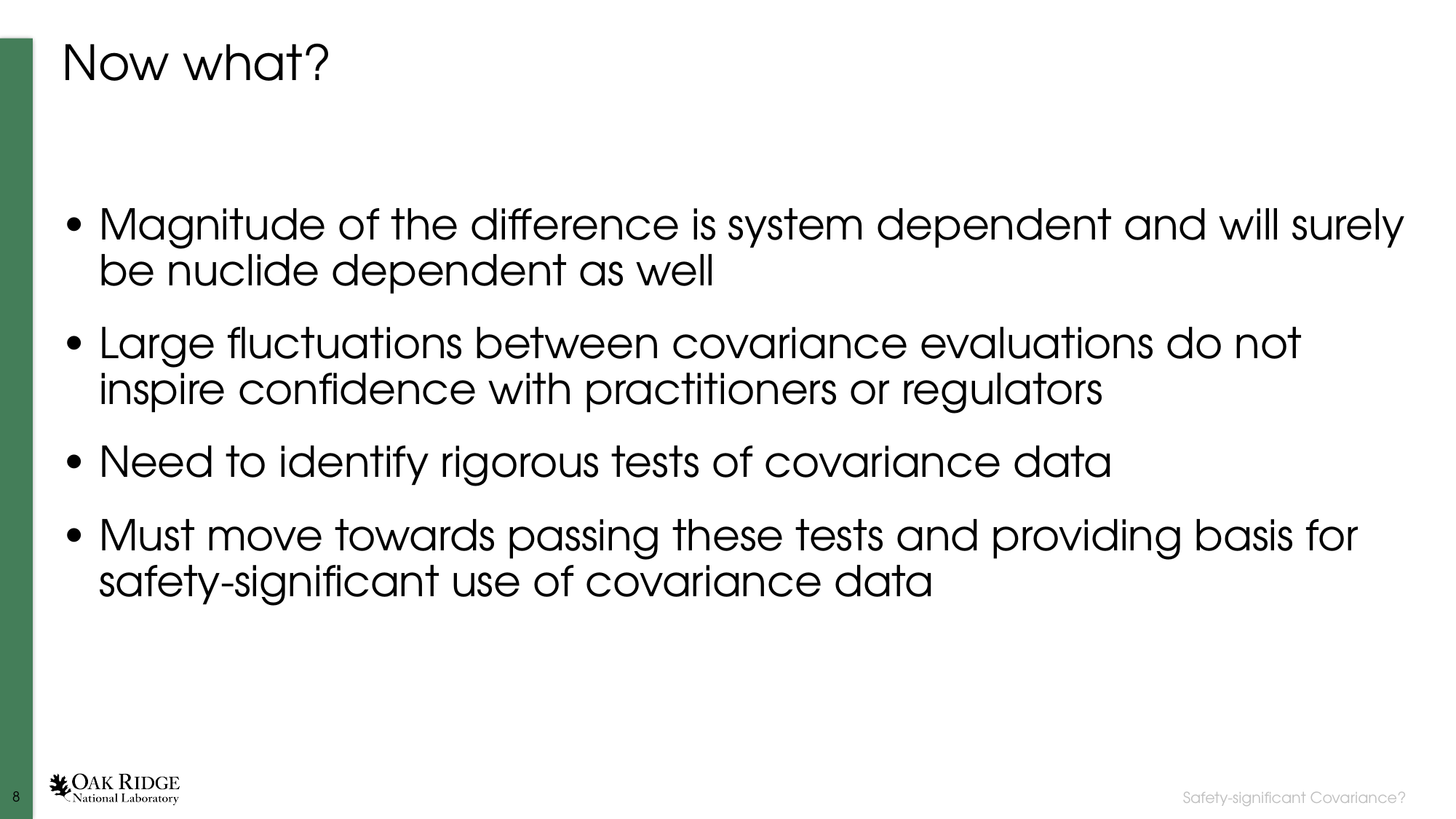

# Now what?
Magnitude of the difference is system dependent and will surely be nuclide dependent as well
Large fluctuations between covariance evaluations do not inspire confidence with practitioners or regulators
Need to identify rigorous tests of covariance data
Must move towards passing these tests and providing basis for safety-significant use of covariance data